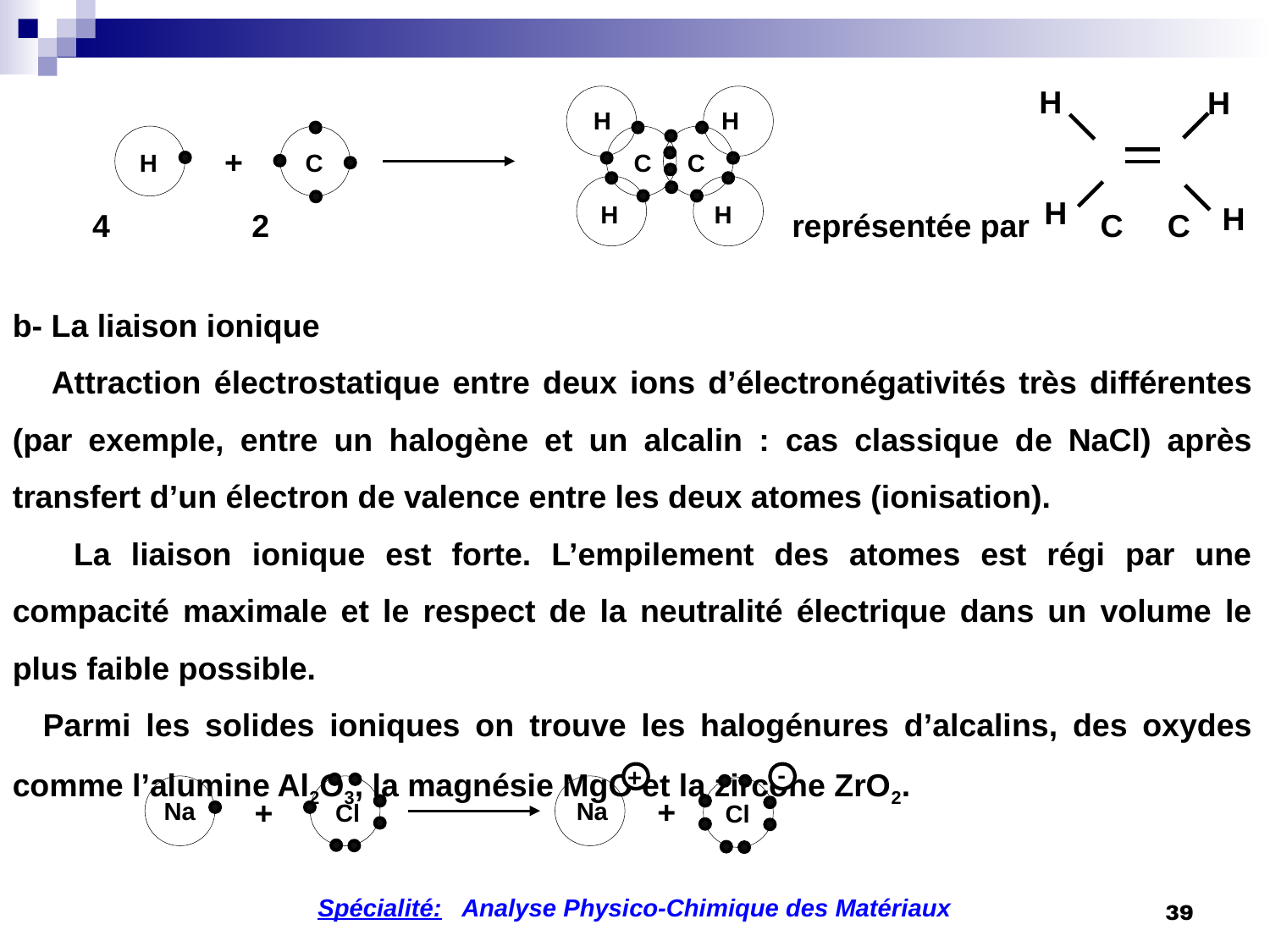

4                2                                                           représentée par        C     C
b- La liaison ionique
   Attraction électrostatique entre deux ions d’électronégativités très différentes (par exemple, entre un halogène et un alcalin : cas classique de NaCl) après transfert d’un électron de valence entre les deux atomes (ionisation).
   La liaison ionique est forte. L’empilement des atomes est régi par une compacité maximale et le respect de la neutralité électrique dans un volume le plus faible possible.
  Parmi les solides ioniques on trouve les halogénures d’alcalins, des oxydes comme l’alumine Al2O3, la magnésie MgO et la zircone ZrO2.

H
H
H
H

H

C

H

H

C

H

H

+
C

-

+

Cl

Na

+
+
Na
Cl

39
Spécialité:   Analyse Physico-Chimique des Matériaux